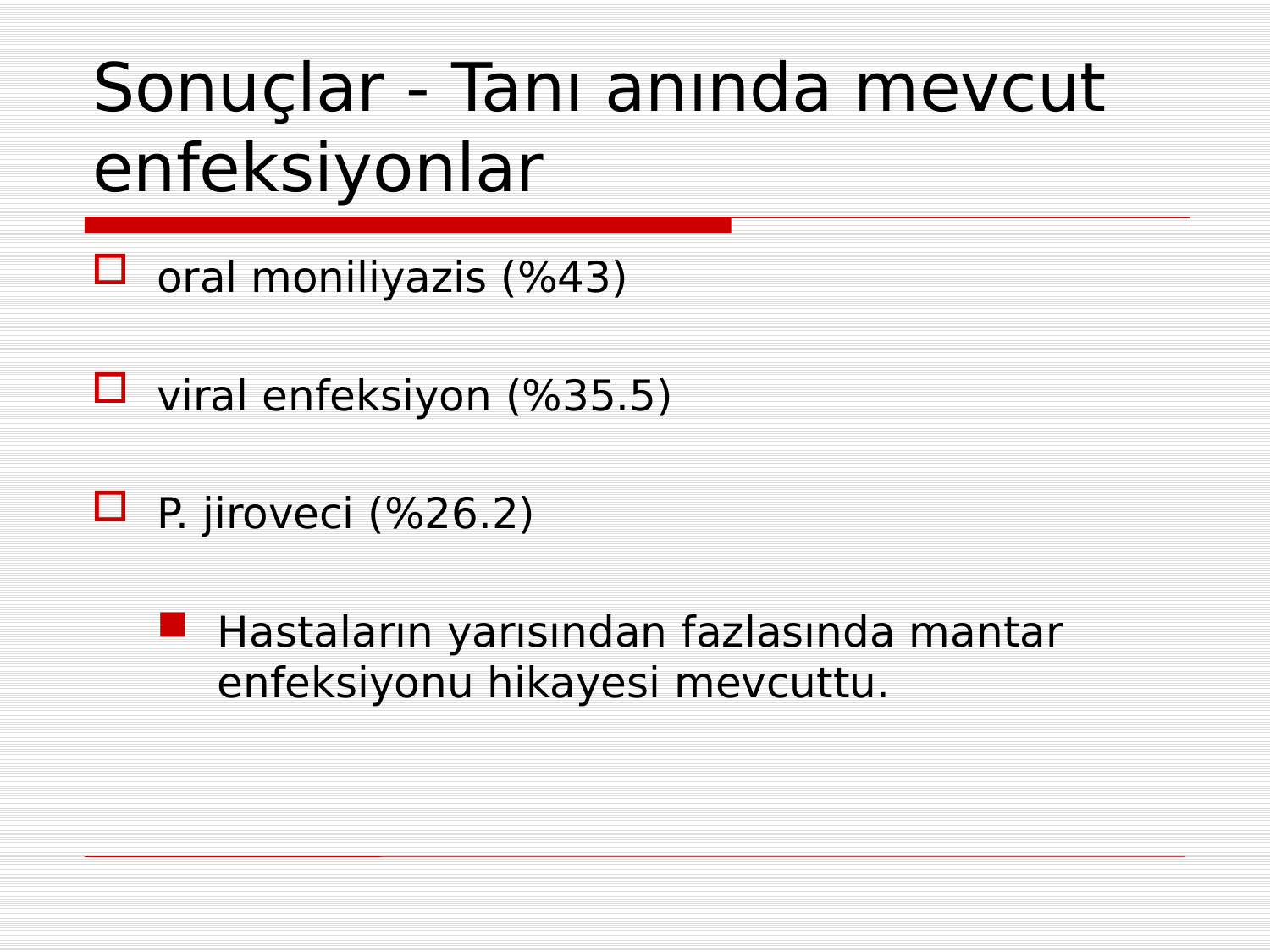

# Sonuçlar - Tanı anında mevcut enfeksiyonlar
oral moniliyazis (%43)

viral enfeksiyon (%35.5)

P. jiroveci (%26.2)

Hastaların yarısından fazlasında mantar enfeksiyonu hikayesi mevcuttu.